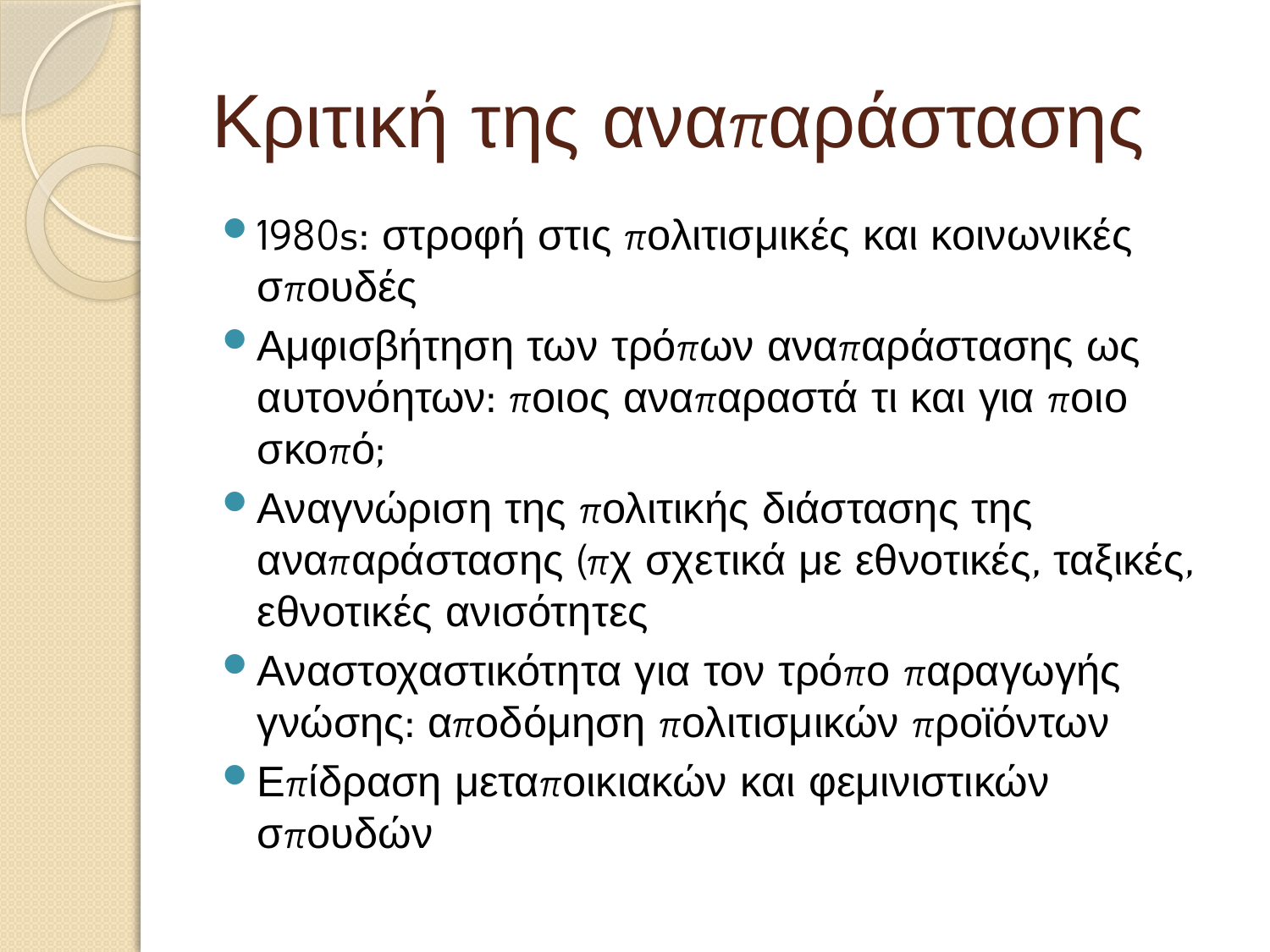

# Κριτική της αναπαράστασης
1980s: στροφή στις πολιτισμικές και κοινωνικές σπουδές
Αμφισβήτηση των τρόπων αναπαράστασης ως αυτονόητων: ποιος αναπαραστά τι και για ποιο σκοπό;
Αναγνώριση της πολιτικής διάστασης της αναπαράστασης (πχ σχετικά με εθνοτικές, ταξικές, εθνοτικές ανισότητες
Αναστοχαστικότητα για τον τρόπο παραγωγής γνώσης: αποδόμηση πολιτισμικών προϊόντων
Επίδραση μεταποικιακών και φεμινιστικών σπουδών